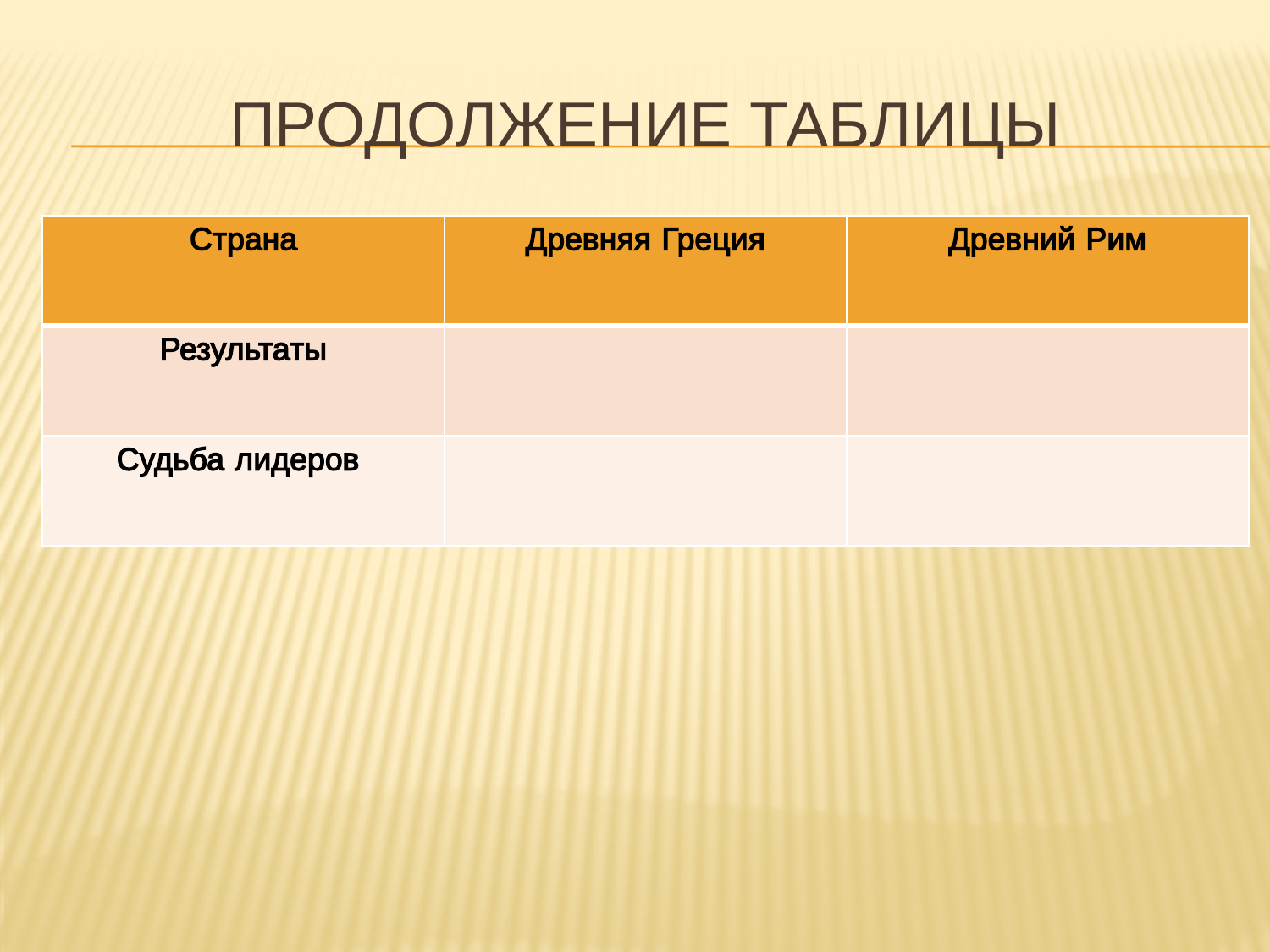

# Продолжение таблицы
| Страна | Древняя Греция | Древний Рим |
| --- | --- | --- |
| Результаты |  |  |
| Судьба лидеров |  |  |